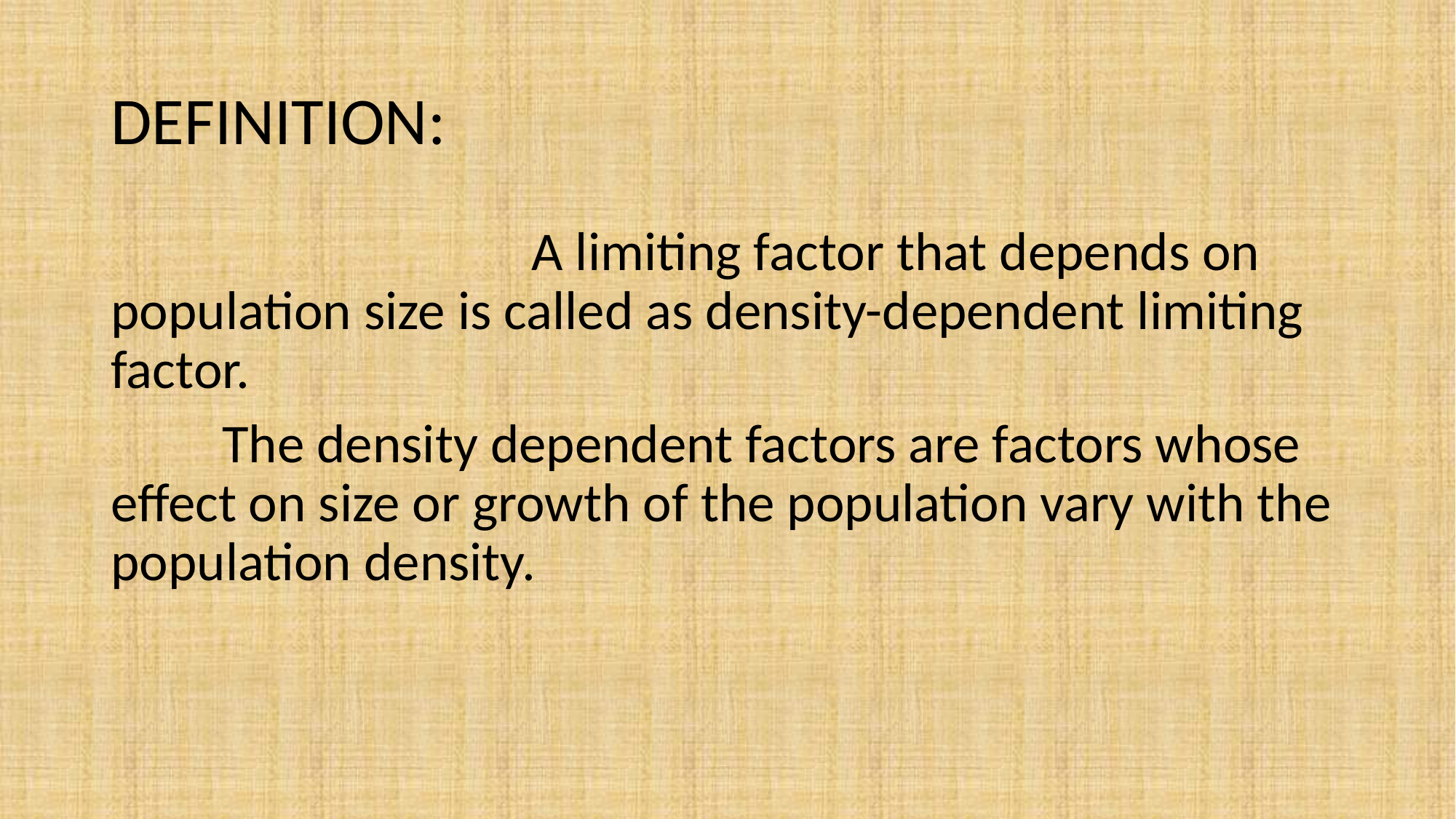

# DEFINITION:
                                  A limiting factor that depends on population size is called as density-dependent limiting factor.
         The density dependent factors are factors whose effect on size or growth of the population vary with the population density.